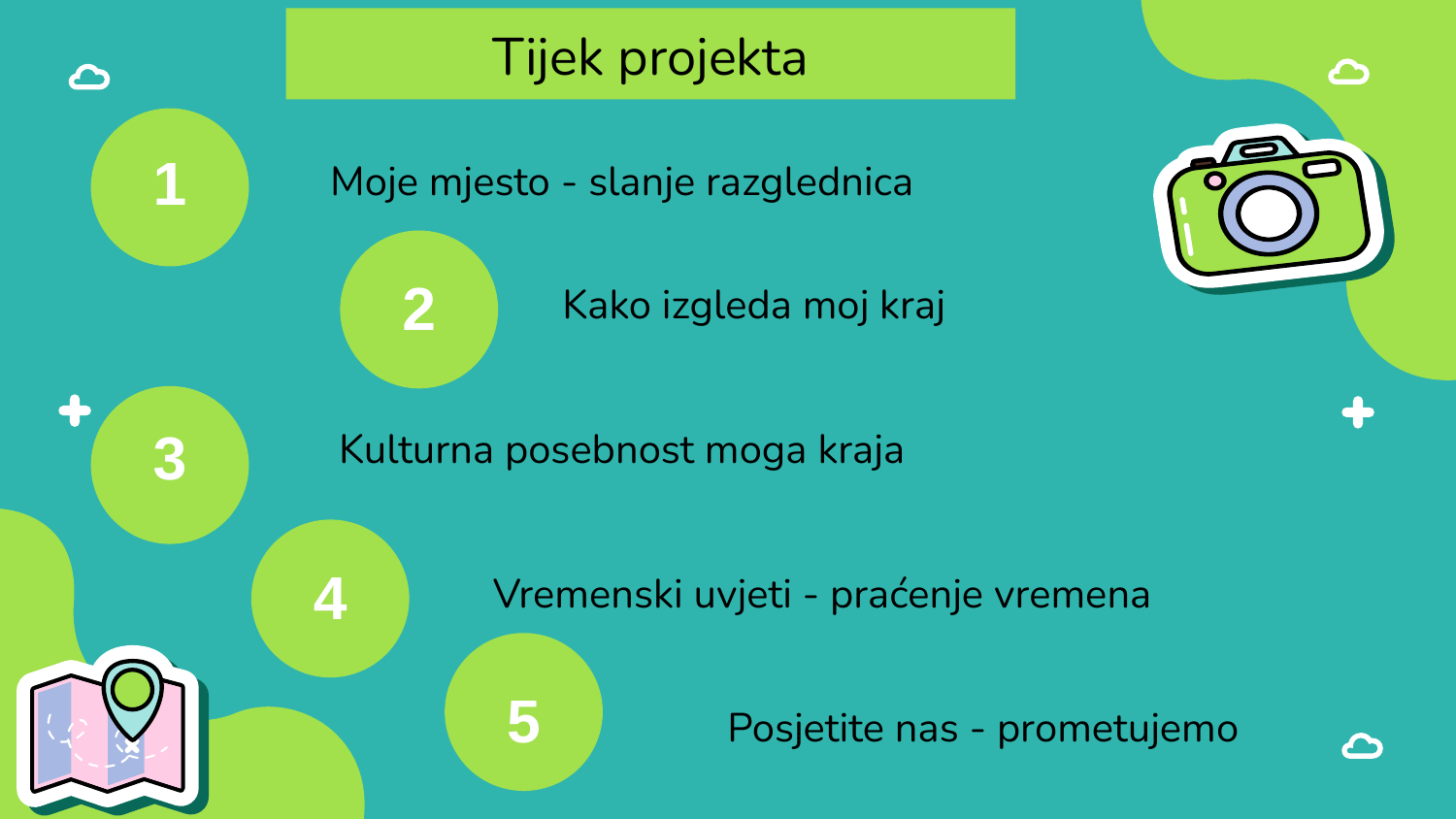

# Tijek projekta
1

Moje mjesto - slanje razglednica
2

Kako izgleda moj kraj
3

Kulturna posebnost moga kraja
4

Vremenski uvjeti - praćenje vremena
5

Posjetite nas - prometujemo